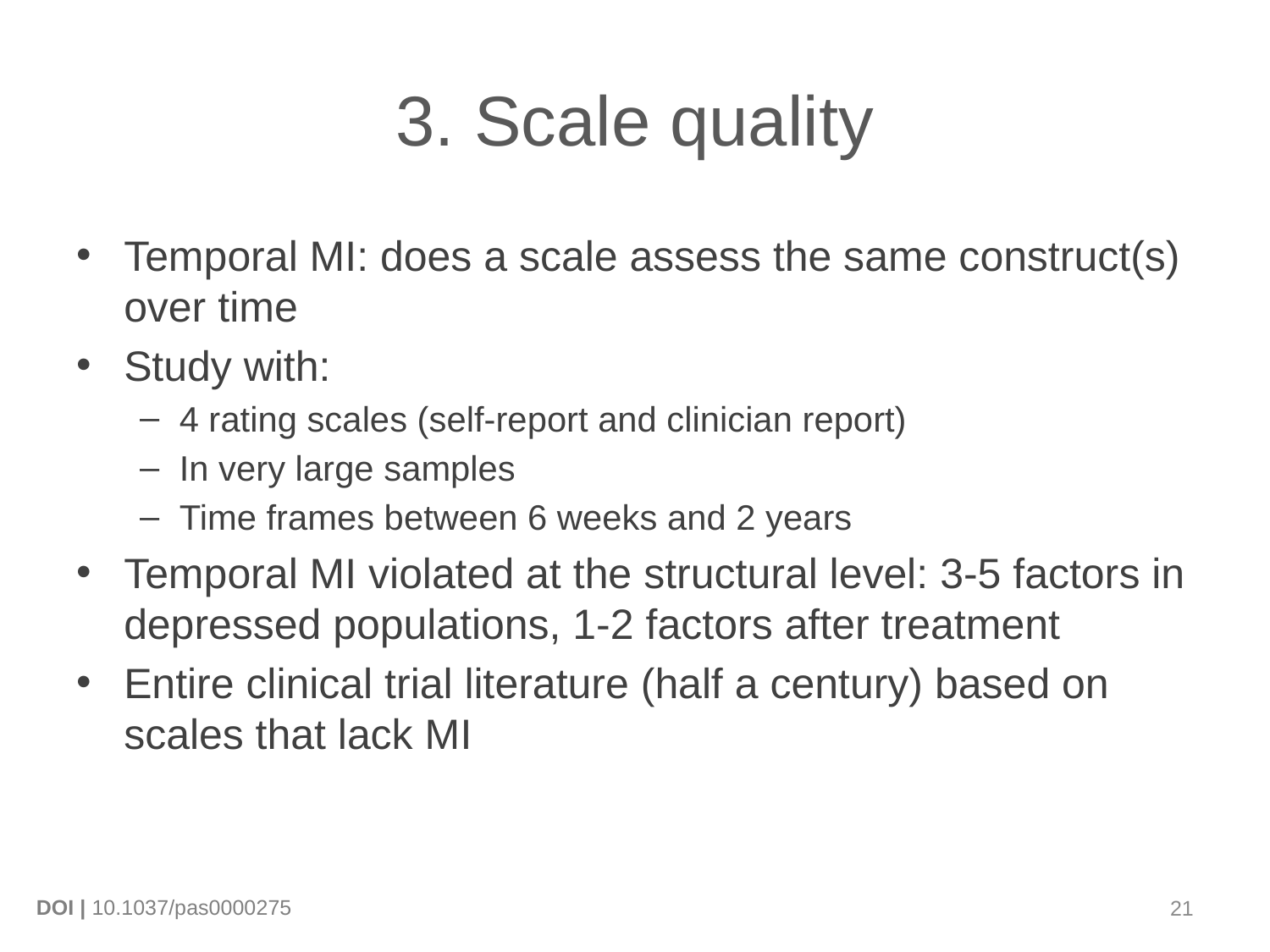

# 3. Scale quality
Temporal MI: does a scale assess the same construct(s) over time
Study with:
4 rating scales (self-report and clinician report)
In very large samples
Time frames between 6 weeks and 2 years
Temporal MI violated at the structural level: 3-5 factors in depressed populations, 1-2 factors after treatment
Entire clinical trial literature (half a century) based on scales that lack MI
21
DOI | 10.1037/pas0000275